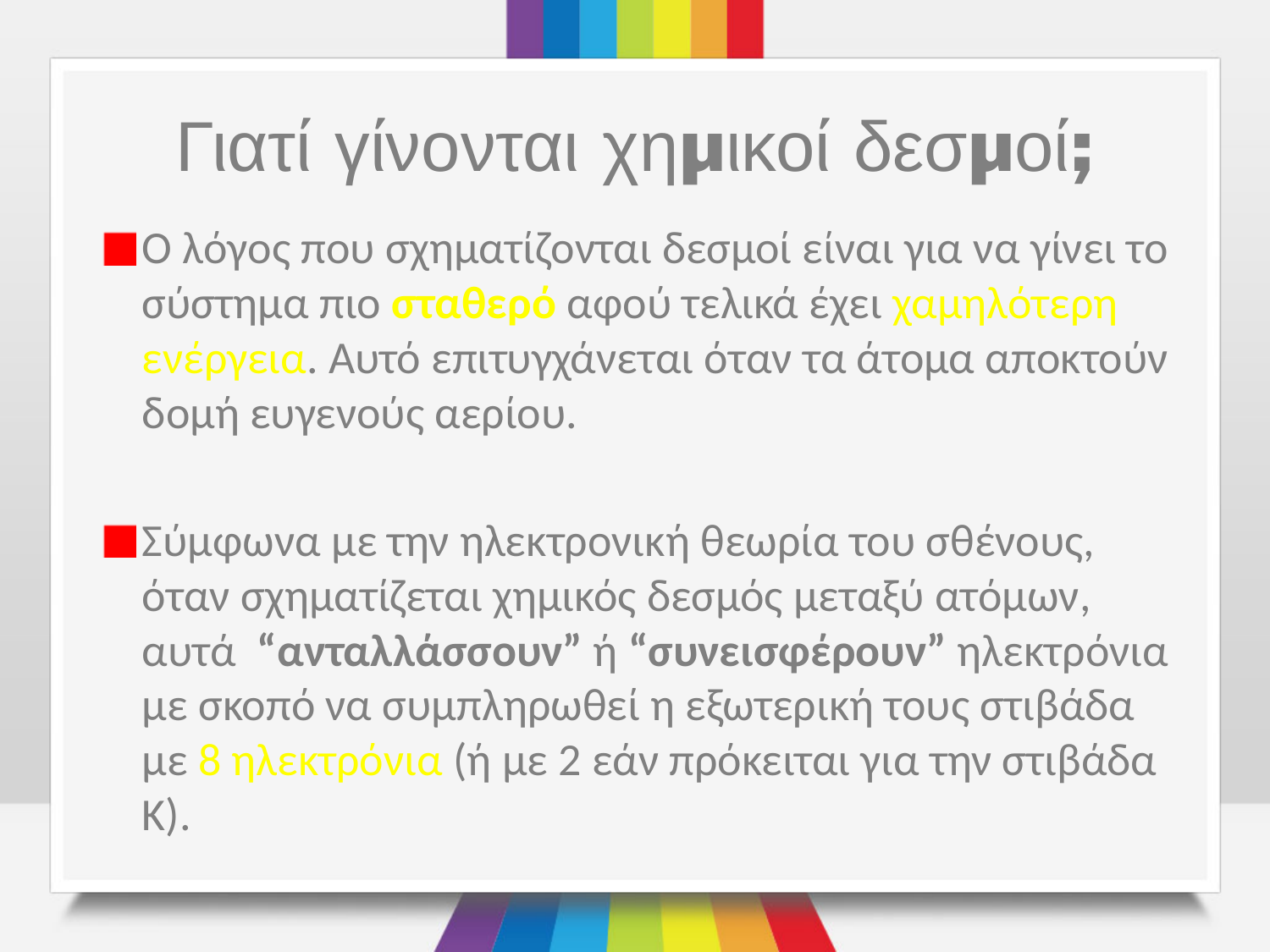

# Γιατί γίνονται χημικοί δεσμοί;
Ο λόγος που σχηματίζονται δεσμοί είναι για να γίνει το σύστημα πιο σταθερό αφού τελικά έχει χαμηλότερη ενέργεια. Aυτό επιτυγχάνεται όταν τα άτομα αποκτούν δομή ευγενούς αερίου.

Σύμφωνα με την ηλεκτρονική θεωρία του σθένους, όταν σχηματίζεται χημικός δεσμός μεταξύ ατόμων, αυτά  “ανταλλάσσουν” ή “συνεισφέρουν” ηλεκτρόνια με σκοπό να συμπληρωθεί η εξωτερική τους στιβάδα με 8 ηλεκτρόνια (ή με 2 εάν πρόκειται για την στιβάδα Κ).